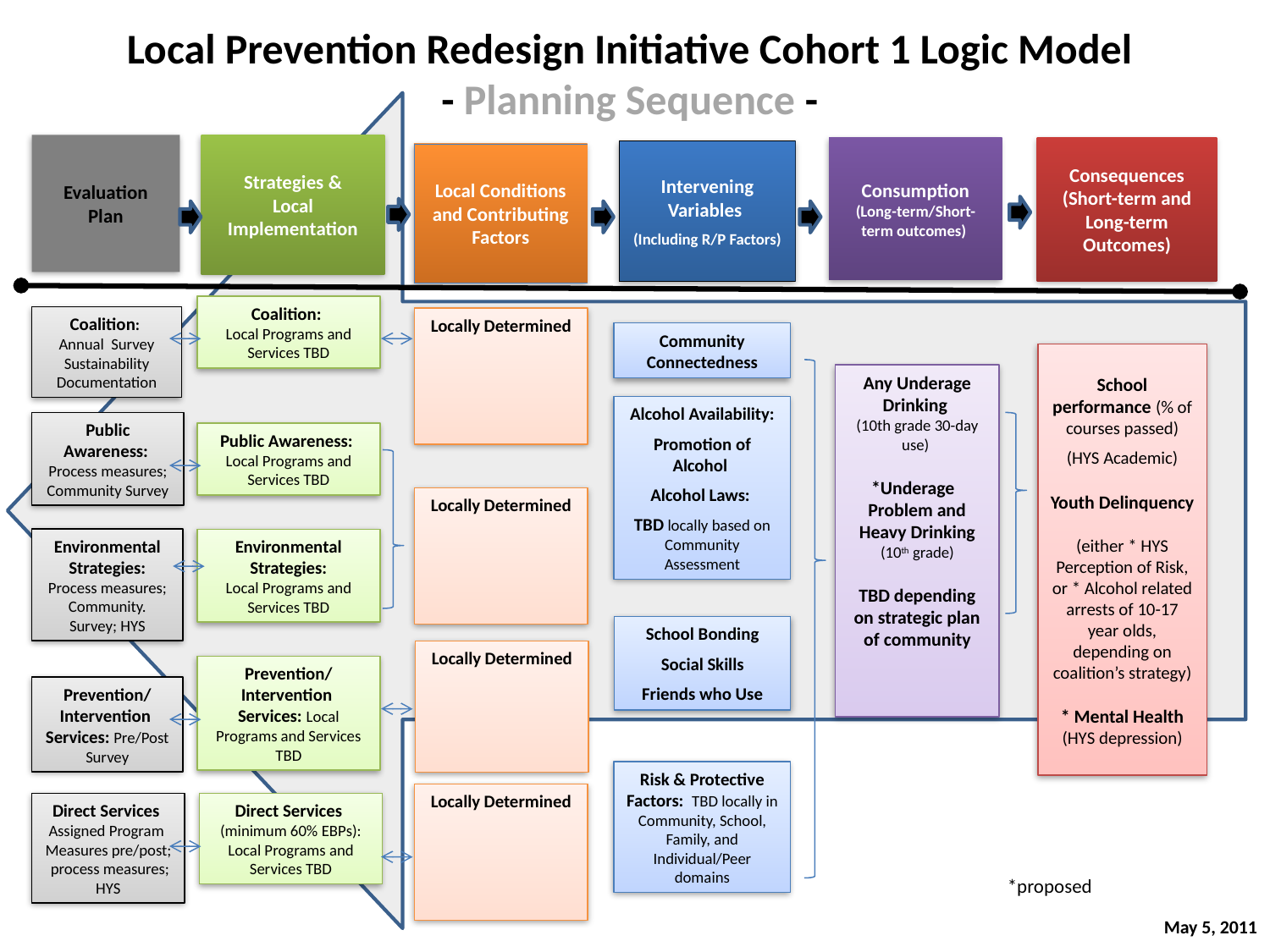

Local Prevention Redesign Initiative Cohort 1 Logic Model
 - Planning Sequence -

Evaluation Plan
Strategies &
Local Implementation
Consumption
(Long-term/Short-term outcomes)
Consequences (Short-term and Long-term Outcomes)
Intervening Variables
(Including R/P Factors)

Community Connectedness
School performance (% of courses passed)
(HYS Academic)

Youth Delinquency
(either * HYS Perception of Risk, or * Alcohol related arrests of 10-17 year olds, depending on coalition’s strategy)

* Mental Health
(HYS depression)

Any Underage Drinking
(10th grade 30-day use)

*Underage
Problem and Heavy Drinking
(10th grade)

TBD depending on strategic plan of community

Alcohol Availability:
Promotion of Alcohol
Alcohol Laws:
TBD locally based on Community Assessment
School Bonding
Social Skills
Friends who Use
Risk & Protective Factors:  TBD locally in Community, School, Family, and Individual/Peer domains
Local Conditions and Contributing Factors

Coalition:
Local Programs and Services TBD
Coalition:
Annual  Survey
Sustainability Documentation
Locally Determined

Public Awareness:
Process measures;
Community Survey

Public Awareness:
Local Programs and Services TBD

Locally Determined
Environmental Strategies:
Process measures; Community. Survey; HYS
Environmental Strategies:
Local Programs and Services TBD
Locally Determined
Prevention/ Intervention  Services: Local Programs and Services TBD
Prevention/ Intervention  Services: Pre/Post Survey
Locally Determined
Direct Services
Assigned Program  Measures pre/post;  process measures; HYS
Direct Services
(minimum 60% EBPs): Local Programs and Services TBD
*proposed
May 5, 2011